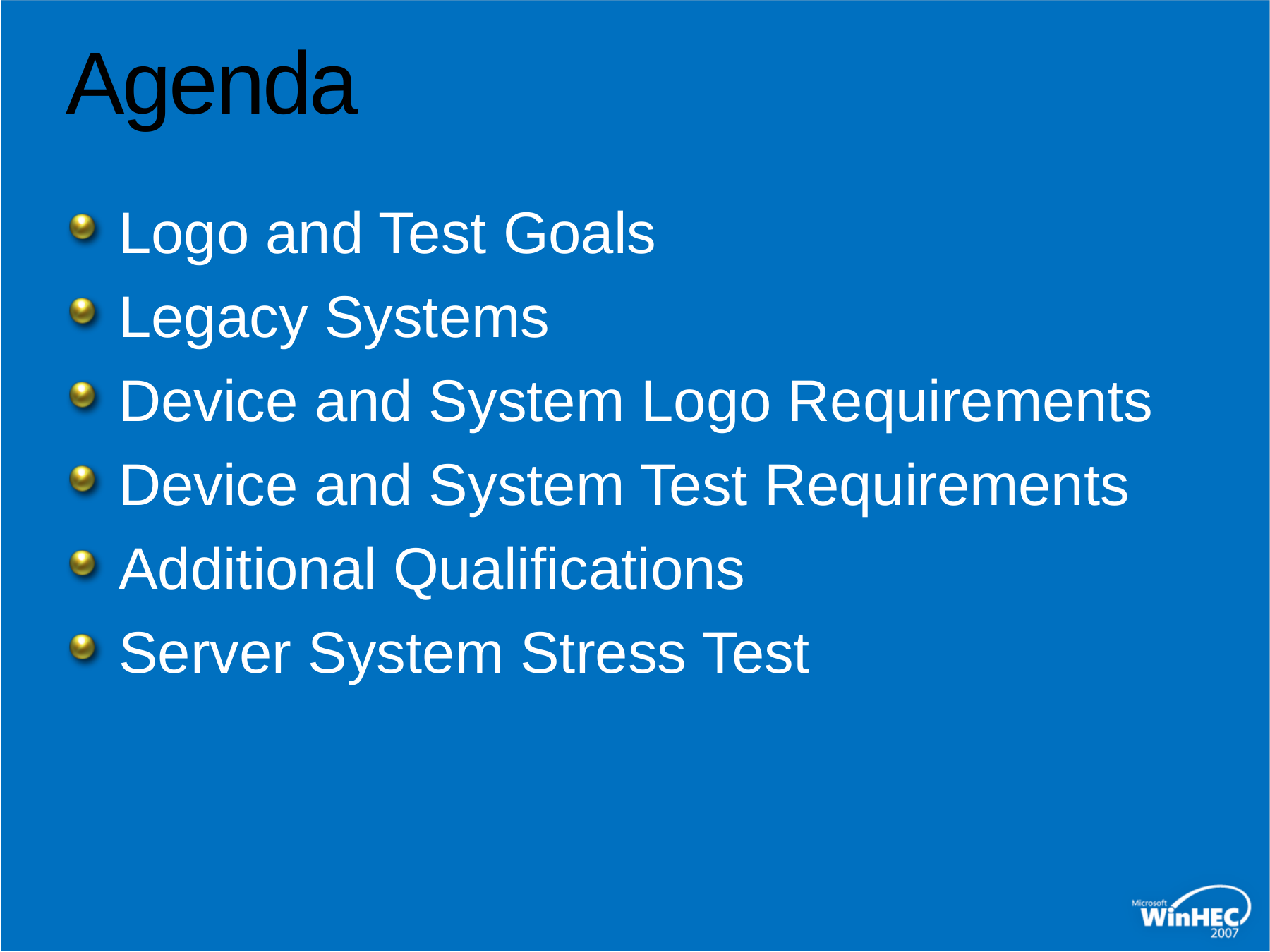

# Agenda
Logo and Test Goals
Legacy Systems
Device and System Logo Requirements
Device and System Test Requirements
Additional Qualifications
Server System Stress Test